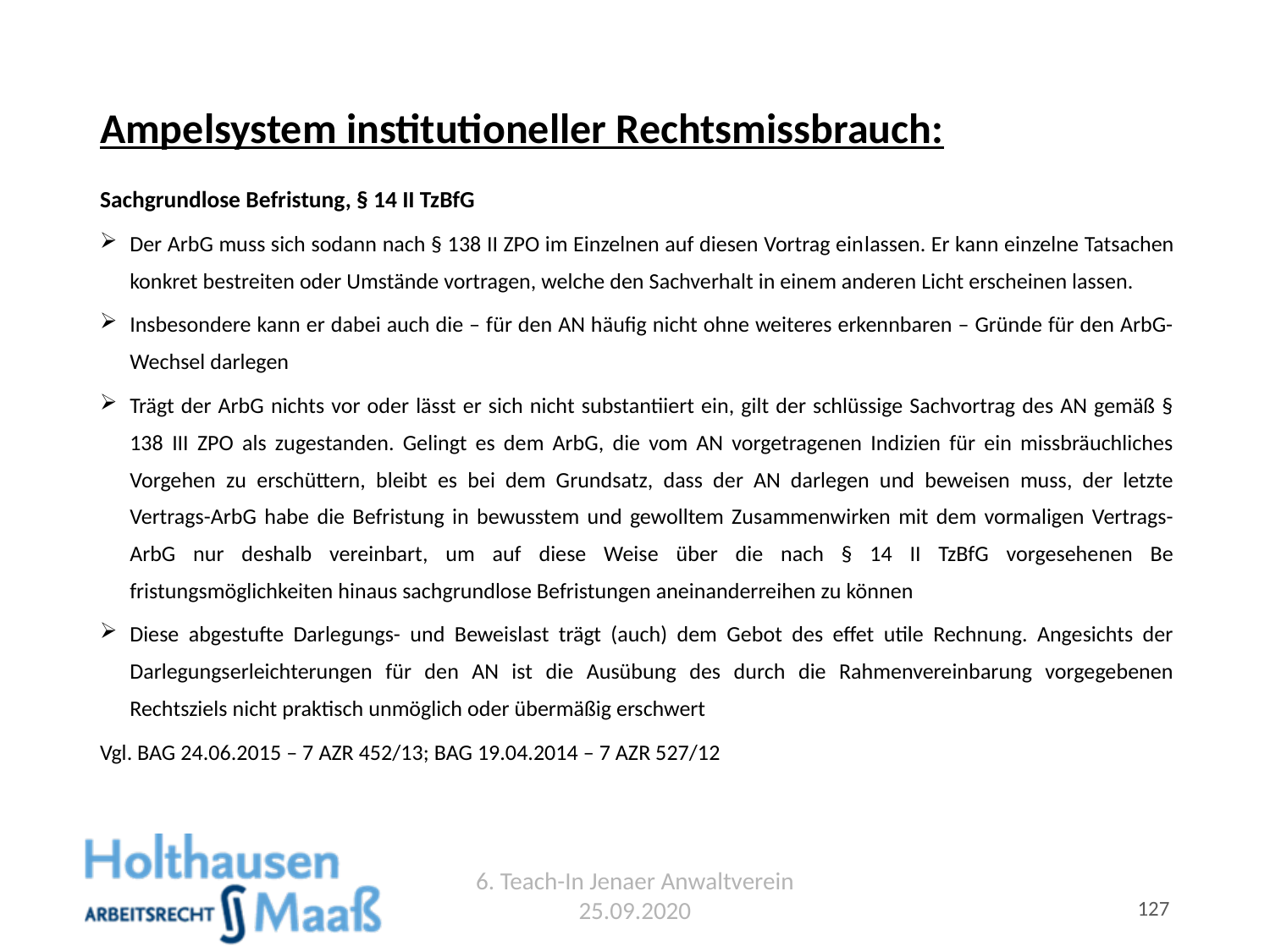

# Ampelsystem institutioneller Rechtsmissbrauch:
Sachgrundlose Befristung, § 14 II TzBfG
Der ArbG muss sich sodann nach § 138 II ZPO im Einzelnen auf diesen Vortrag ein­lassen. Er kann einzelne Tatsachen konkret bestreiten oder Umstände vortragen, welche den Sachverhalt in einem anderen Licht erscheinen lassen.
Insbesondere kann er dabei auch die – für den AN häufig nicht ohne weiteres erkennbaren – Gründe für den ArbG-Wechsel darlegen
Trägt der ArbG nichts vor oder lässt er sich nicht substantiiert ein, gilt der schlüssige Sachvortrag des AN gemäß § 138 III ZPO als zugestanden. Gelingt es dem ArbG, die vom AN vorgetragenen Indizien für ein missbräuchliches Vorgehen zu erschüttern, bleibt es bei dem Grundsatz, dass der AN darlegen und beweisen muss, der letzte Vertrags-ArbG habe die Befristung in bewusstem und gewolltem Zusammenwirken mit dem vormaligen Vertrags-ArbG nur deshalb vereinbart, um auf diese Weise über die nach § 14 II TzBfG vorgesehenen Be­fristungsmöglichkeiten hinaus sachgrundlose Befristungen aneinanderreihen zu können
Diese abgestufte Darlegungs- und Beweislast trägt (auch) dem Gebot des effet utile Rechnung. Angesichts der Darlegungserleichterungen für den AN ist die Ausübung des durch die Rahmenvereinbarung vorgegebenen Rechtsziels nicht praktisch unmöglich oder übermäßig erschwert
Vgl. BAG 24.06.2015 – 7 AZR 452/13; BAG 19.04.2014 – 7 AZR 527/12
6. Teach-In Jenaer Anwaltverein 25.09.2020
127